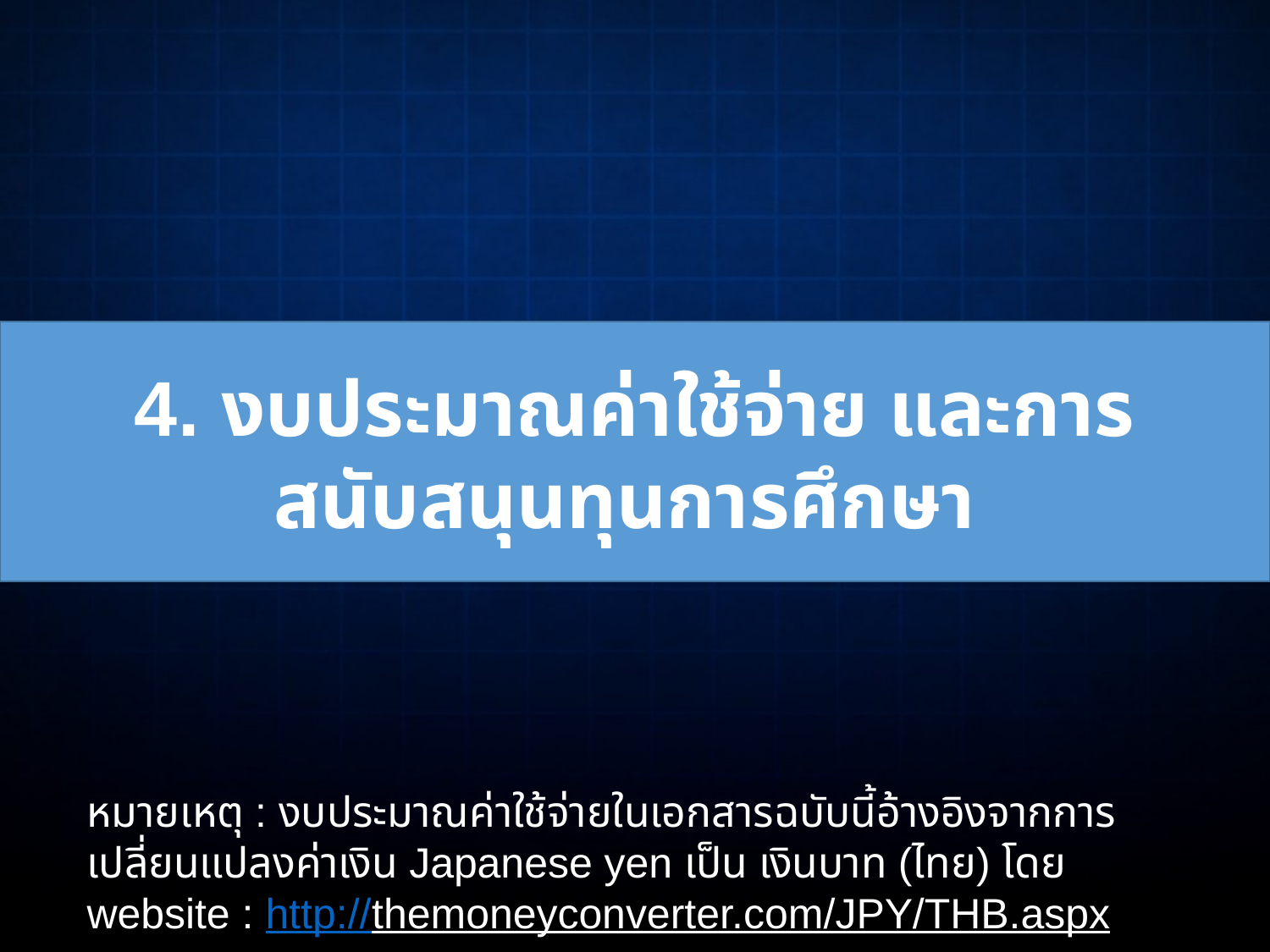

#
4. งบประมาณค่าใช้จ่าย และการสนับสนุนทุนการศึกษา

หมายเหตุ : งบประมาณค่าใช้จ่ายในเอกสารฉบับนี้อ้างอิงจากการเปลี่ยนแปลงค่าเงิน Japanese yen เป็น เงินบาท (ไทย) โดย website : http://themoneyconverter.com/JPY/THB.aspx